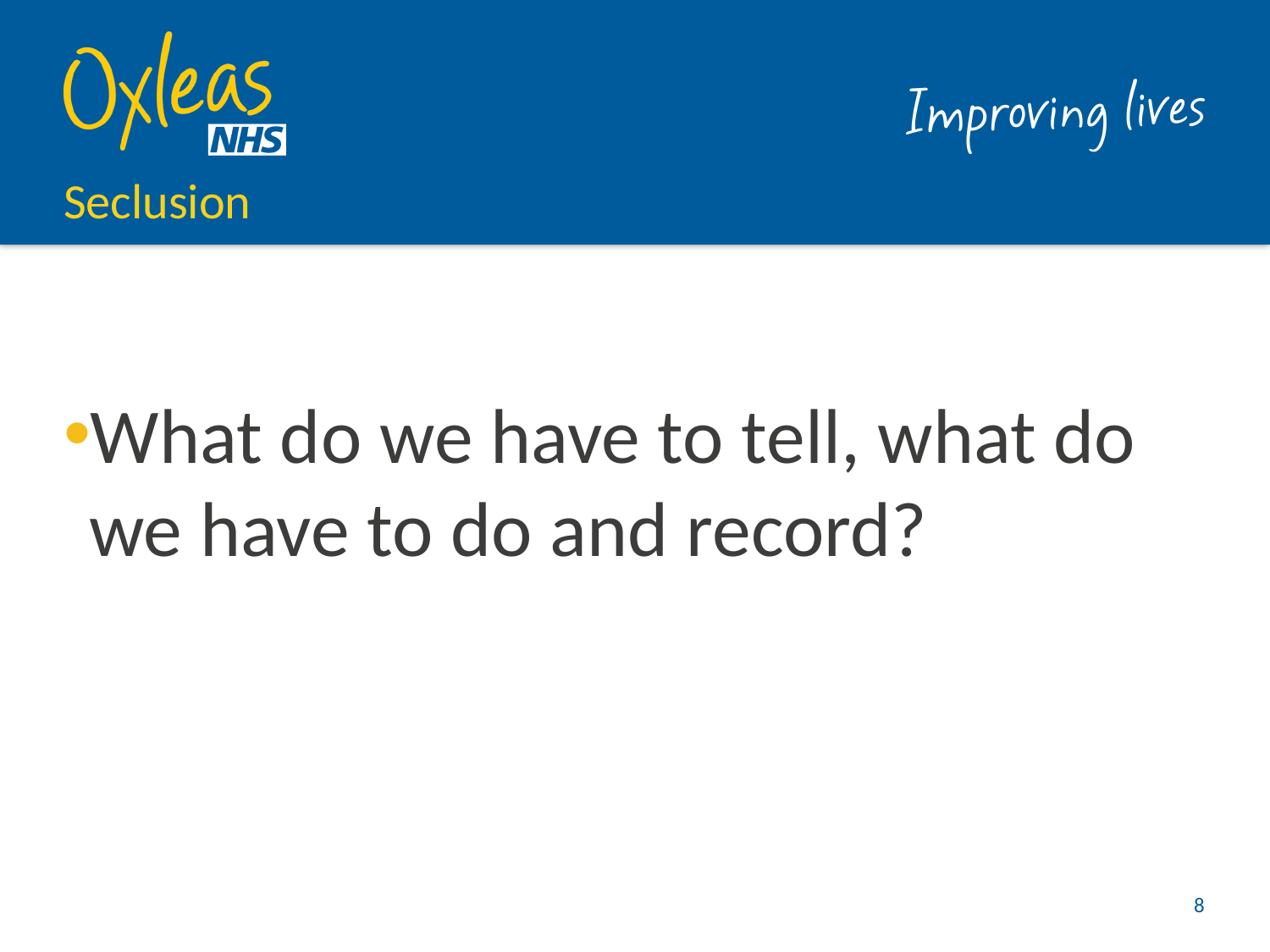

# Seclusion

What do we have to tell, what do we have to do and record?
8